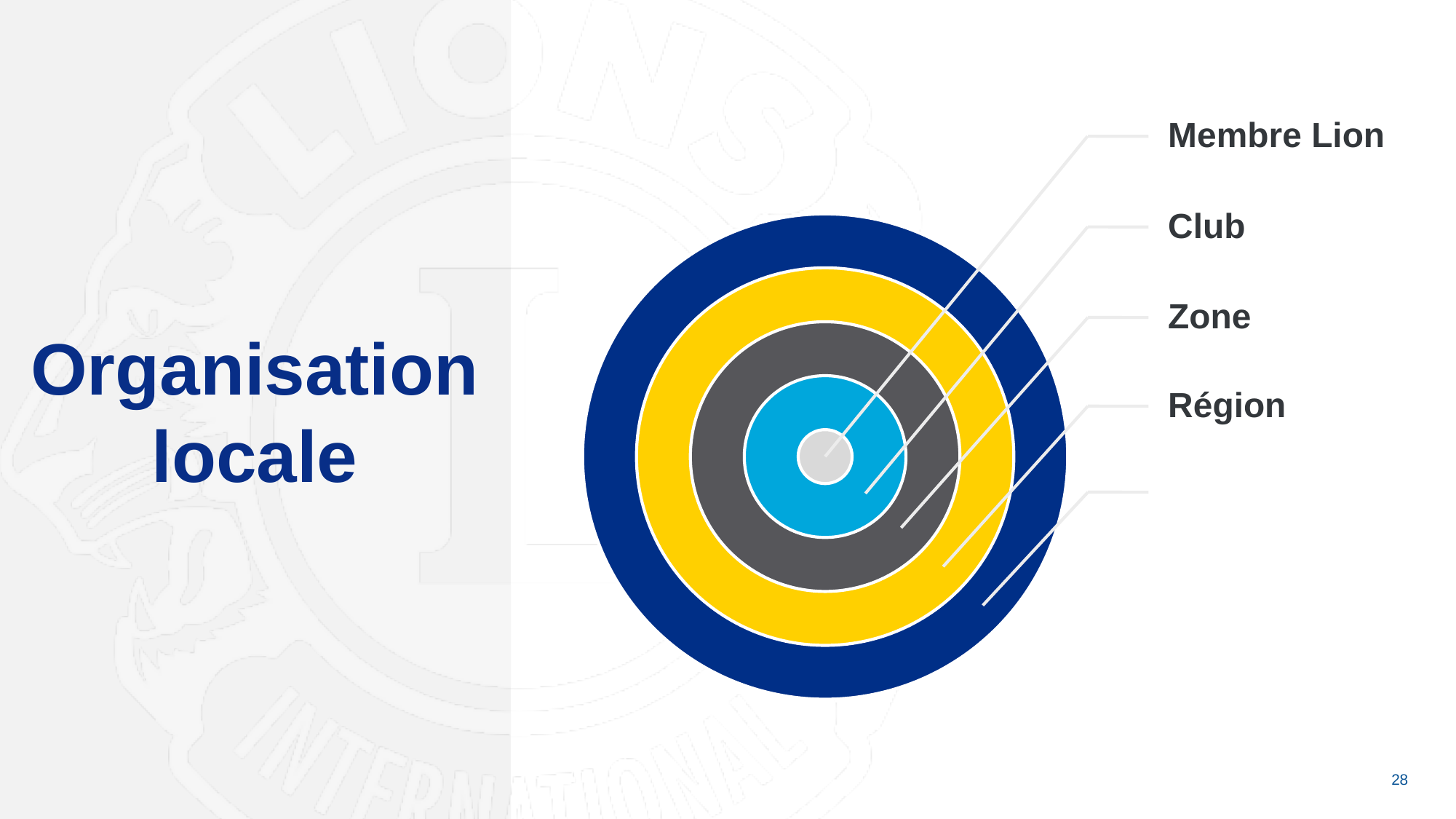

Membre Lion
Club
Zone
Région

Organisation locale